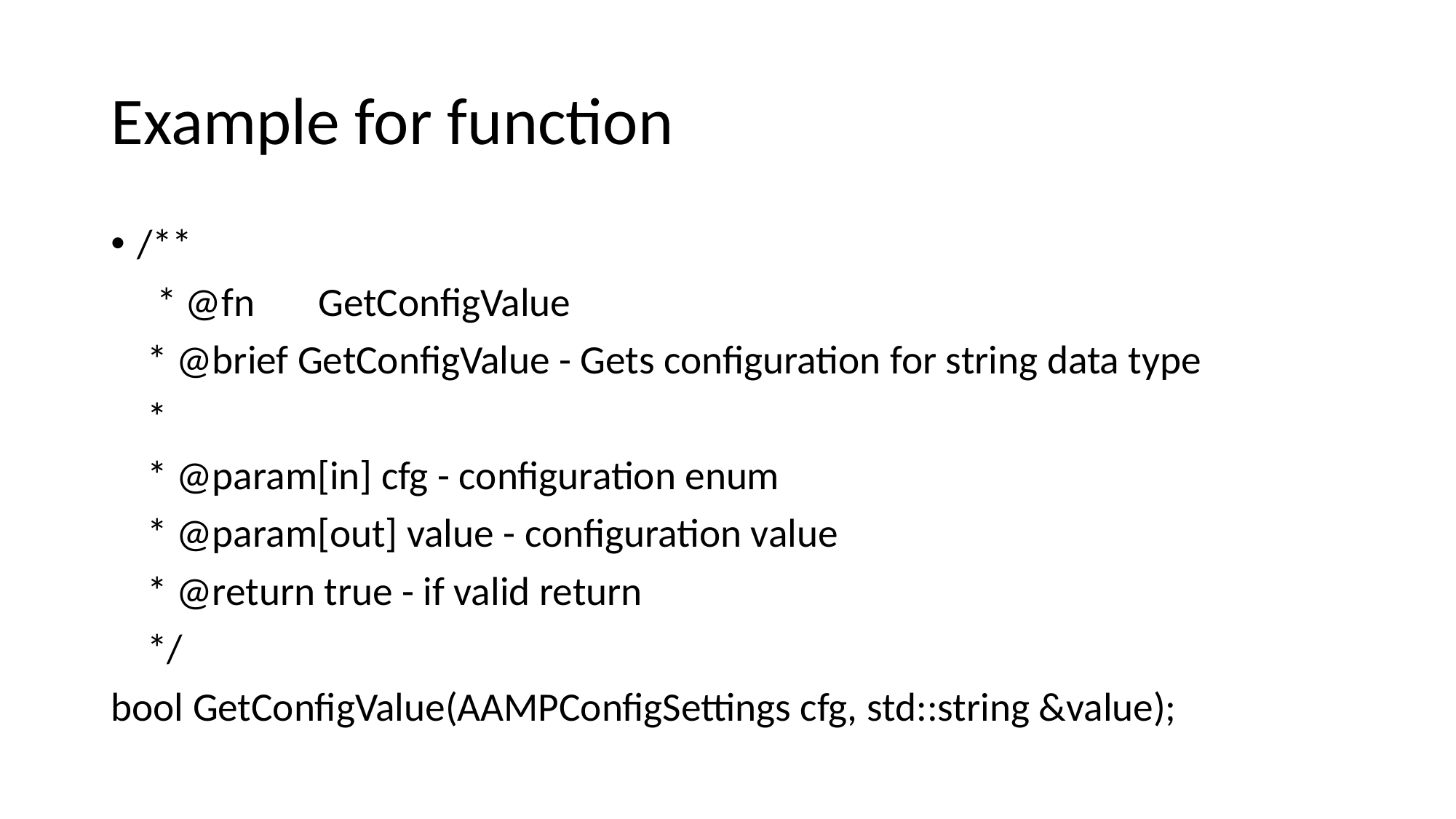

# Example for function
/**
     * @fn  	GetConfigValue
    * @brief GetConfigValue - Gets configuration for string data type
    *
    * @param[in] cfg - configuration enum
    * @param[out] value - configuration value
    * @return true - if valid return
    */
bool GetConfigValue(AAMPConfigSettings cfg, std::string &value);